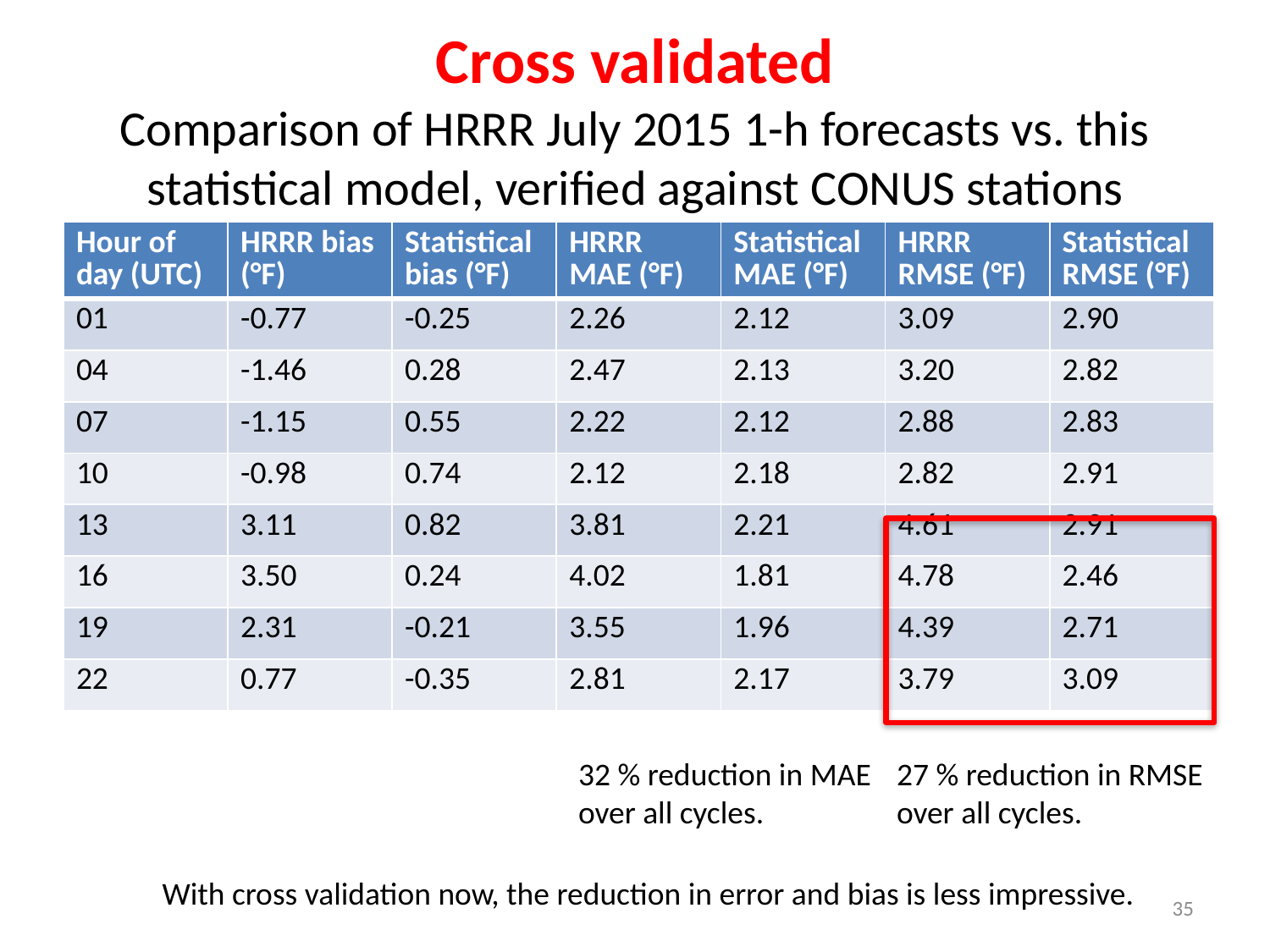

# Cross validated Comparison of HRRR July 2015 1-h forecasts vs. this statistical model, verified against CONUS stations
| Hour of day (UTC) | HRRR bias (°F) | Statistical bias (°F) | HRRR MAE (°F) | Statistical MAE (°F) | HRRR RMSE (°F) | Statistical RMSE (°F) |
| --- | --- | --- | --- | --- | --- | --- |
| 01 | -0.77 | -0.25 | 2.26 | 2.12 | 3.09 | 2.90 |
| 04 | -1.46 | 0.28 | 2.47 | 2.13 | 3.20 | 2.82 |
| 07 | -1.15 | 0.55 | 2.22 | 2.12 | 2.88 | 2.83 |
| 10 | -0.98 | 0.74 | 2.12 | 2.18 | 2.82 | 2.91 |
| 13 | 3.11 | 0.82 | 3.81 | 2.21 | 4.61 | 2.91 |
| 16 | 3.50 | 0.24 | 4.02 | 1.81 | 4.78 | 2.46 |
| 19 | 2.31 | -0.21 | 3.55 | 1.96 | 4.39 | 2.71 |
| 22 | 0.77 | -0.35 | 2.81 | 2.17 | 3.79 | 3.09 |

32 % reduction in MAE
over all cycles.
27 % reduction in RMSE
over all cycles.
With cross validation now, the reduction in error and bias is less impressive.
35